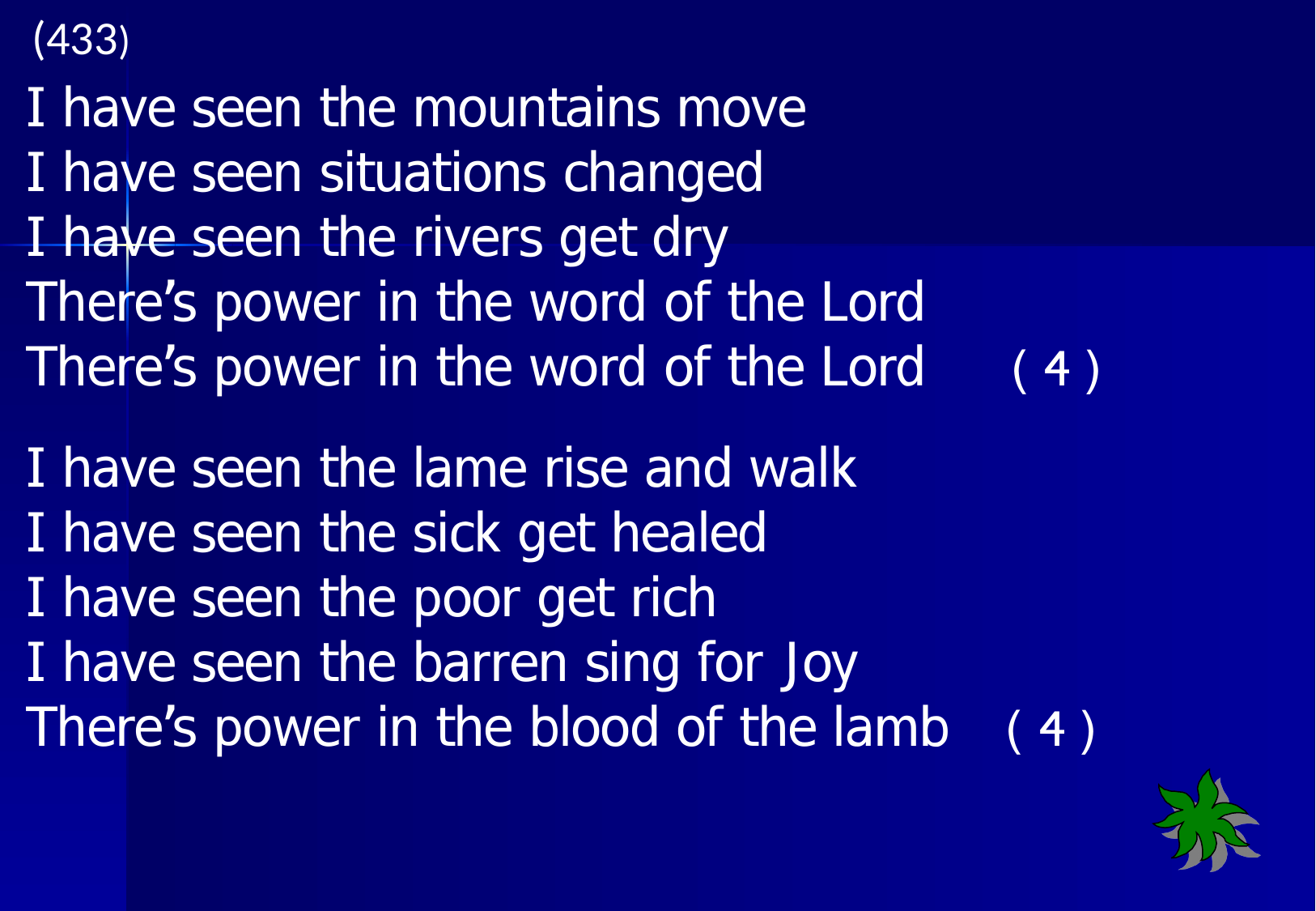

(433)
I have seen the mountains move
I have seen situations changed
I have seen the rivers get dry
There’s power in the word of the Lord
There’s power in the word of the Lord	 ( 4 )

I have seen the lame rise and walk
I have seen the sick get healed
I have seen the poor get rich
I have seen the barren sing for Joy
There’s power in the blood of the lamb	 ( 4 )